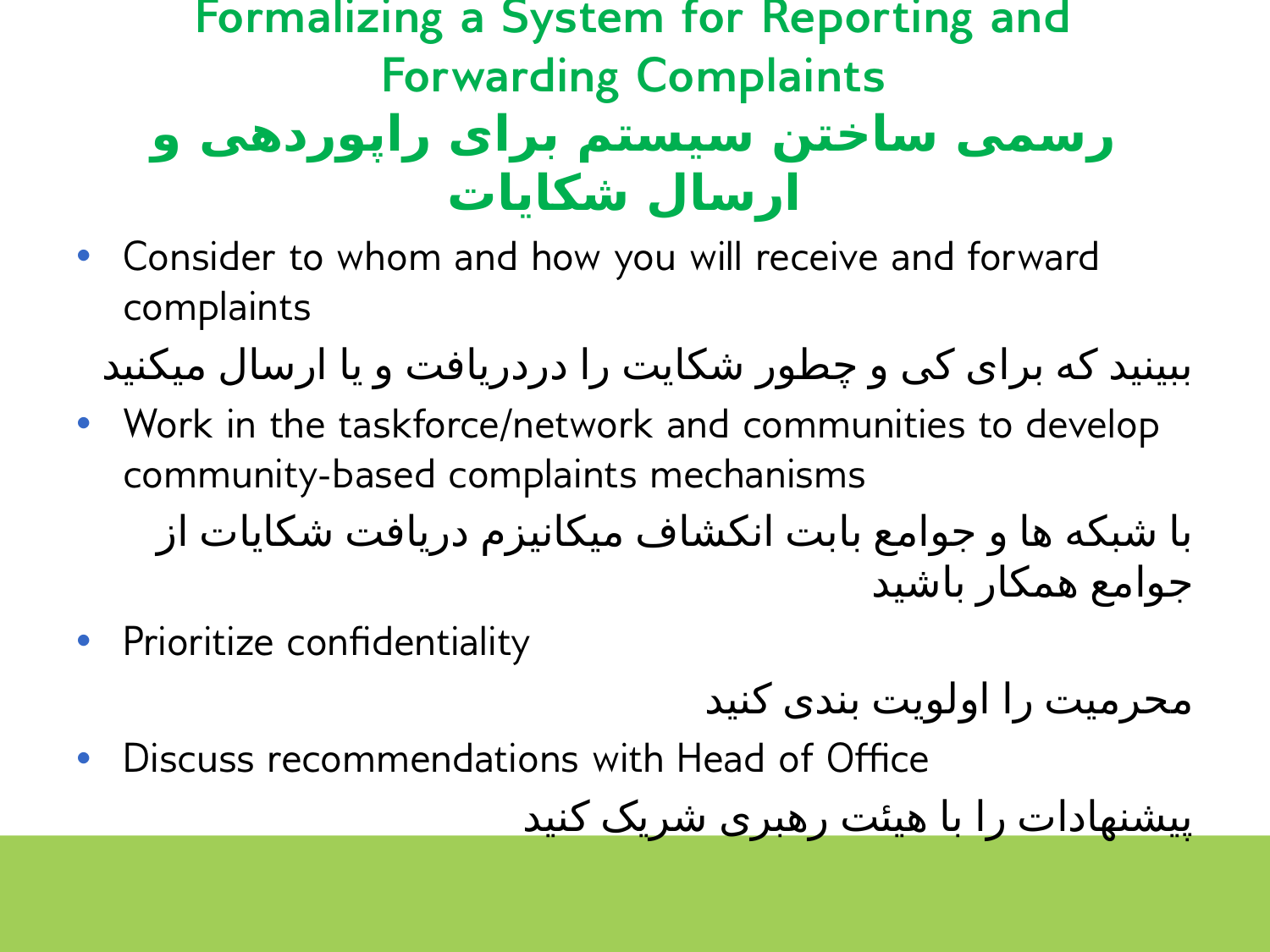

# Formalizing a System for Reporting and Forwarding Complaints رسمی ساختن سیستم برای راپوردهی و ارسال شکایات
Consider to whom and how you will receive and forward complaints
ببینید که برای کی و چطور شکایت را دردریافت و یا ارسال میکنید
Work in the taskforce/network and communities to develop community-based complaints mechanisms
با شبکه ها و جوامع بابت انکشاف میکانیزم دریافت شکایات از جوامع همکار باشید
Prioritize confidentiality
محرمیت را اولویت بندی کنید
Discuss recommendations with Head of Office
پیشنهادات را با هیئت رهبری شریک کنید